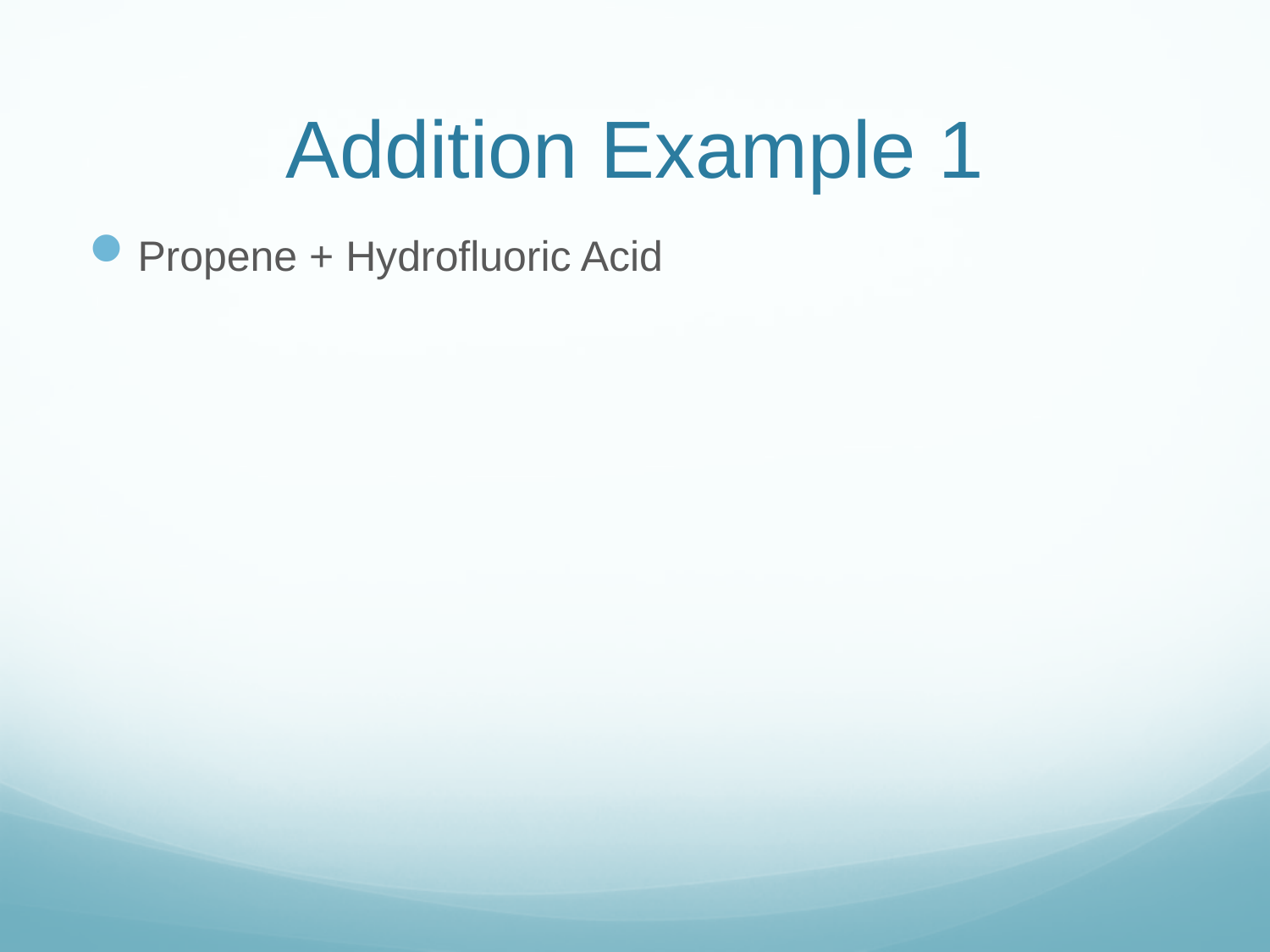

# Addition Example 1
Propene + Hydrofluoric Acid